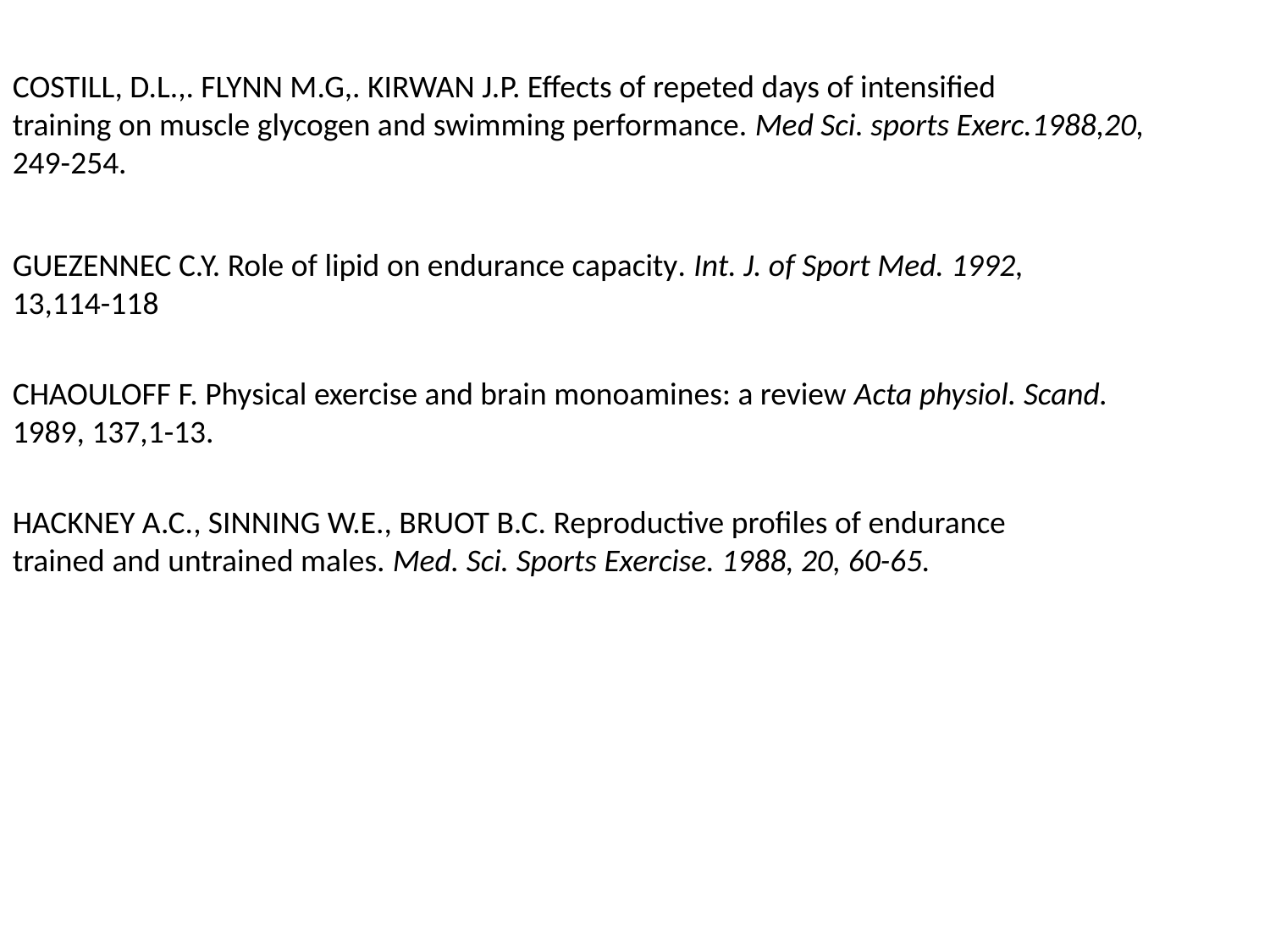

COSTILL, D.L.,. FLYNN M.G,. KIRWAN J.P. Effects of repeted days of intensified
training on muscle glycogen and swimming performance. Med Sci. sports Exerc.1988,20,
249-254.
GUEZENNEC C.Y. Role of lipid on endurance capacity. Int. J. of Sport Med. 1992,
13,114-118
CHAOULOFF F. Physical exercise and brain monoamines: a review Acta physiol. Scand.
1989, 137,1-13.
HACKNEY A.C., SINNING W.E., BRUOT B.C. Reproductive profiles of endurance
trained and untrained males. Med. Sci. Sports Exercise. 1988, 20, 60-65.